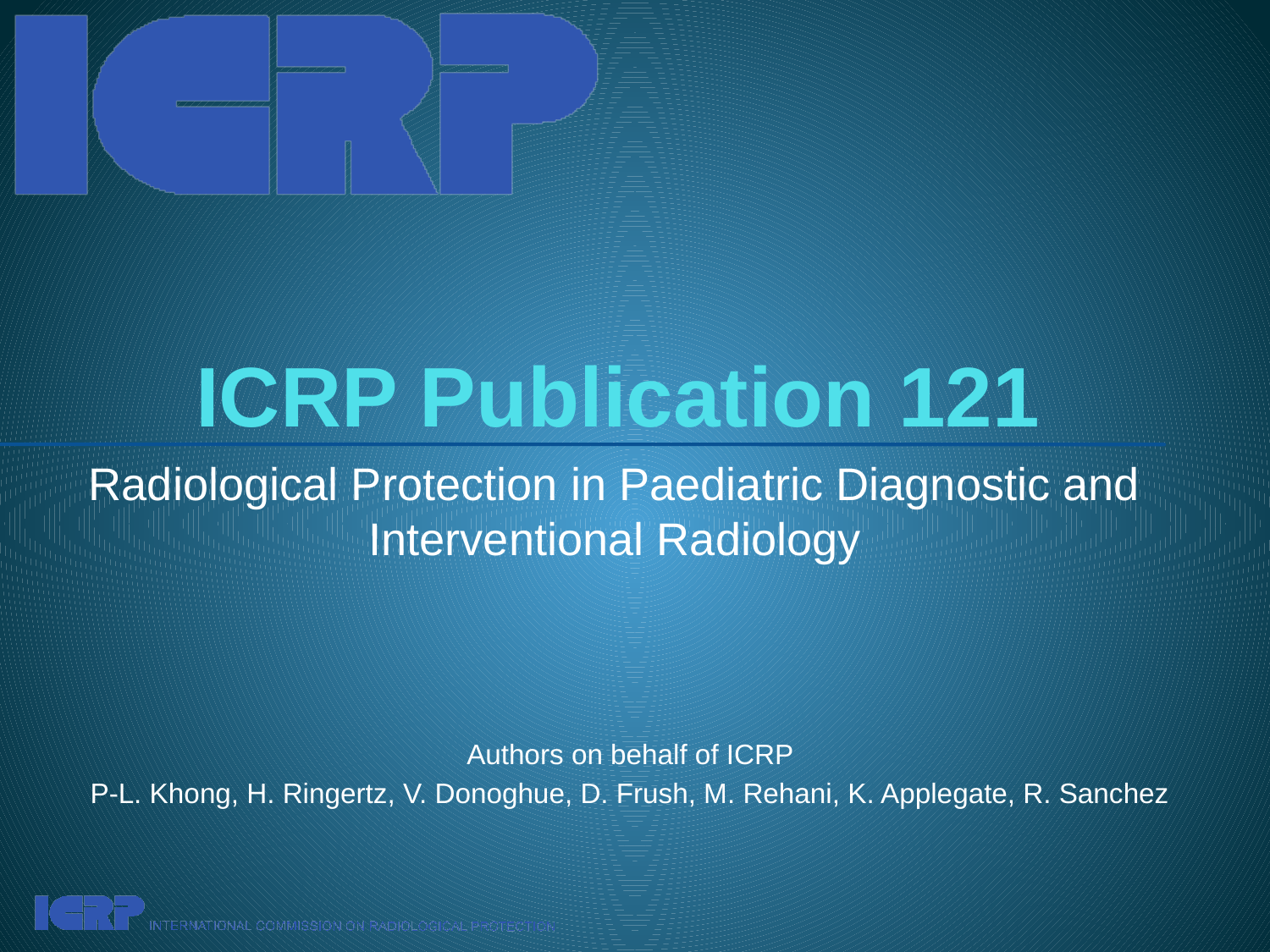

# ICRP Publication 121
Radiological Protection in Paediatric Diagnostic and Interventional Radiology
Authors on behalf of ICRP
P-L. Khong, H. Ringertz, V. Donoghue, D. Frush, M. Rehani, K. Applegate, R. Sanchez